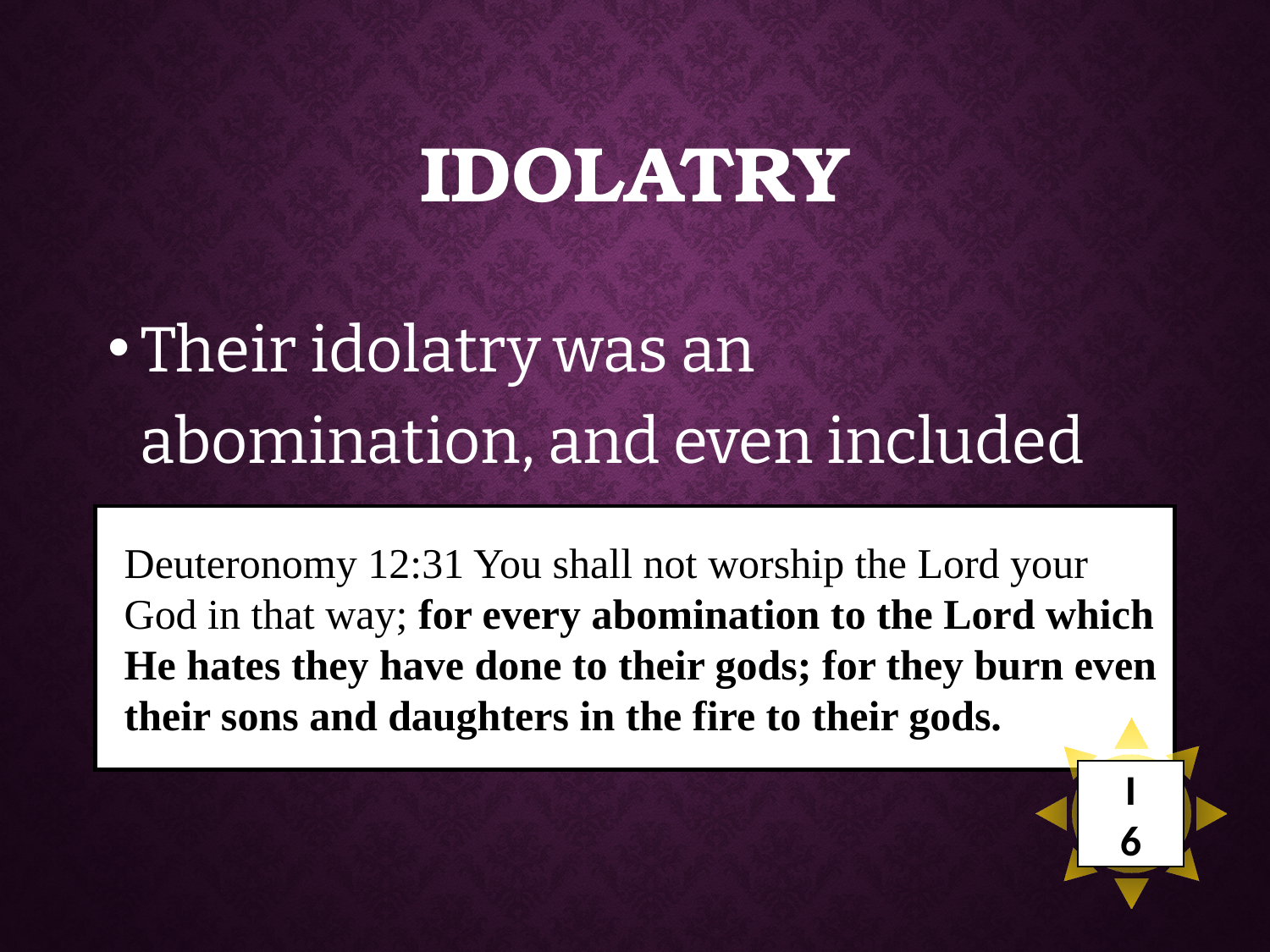

# Idolatry
Their idolatry was an abomination, and even included child sacrifice.
Deuteronomy 12:31 You shall not worship the Lord your God in that way; for every abomination to the Lord which He hates they have done to their gods; for they burn even their sons and daughters in the fire to their gods.

I
6